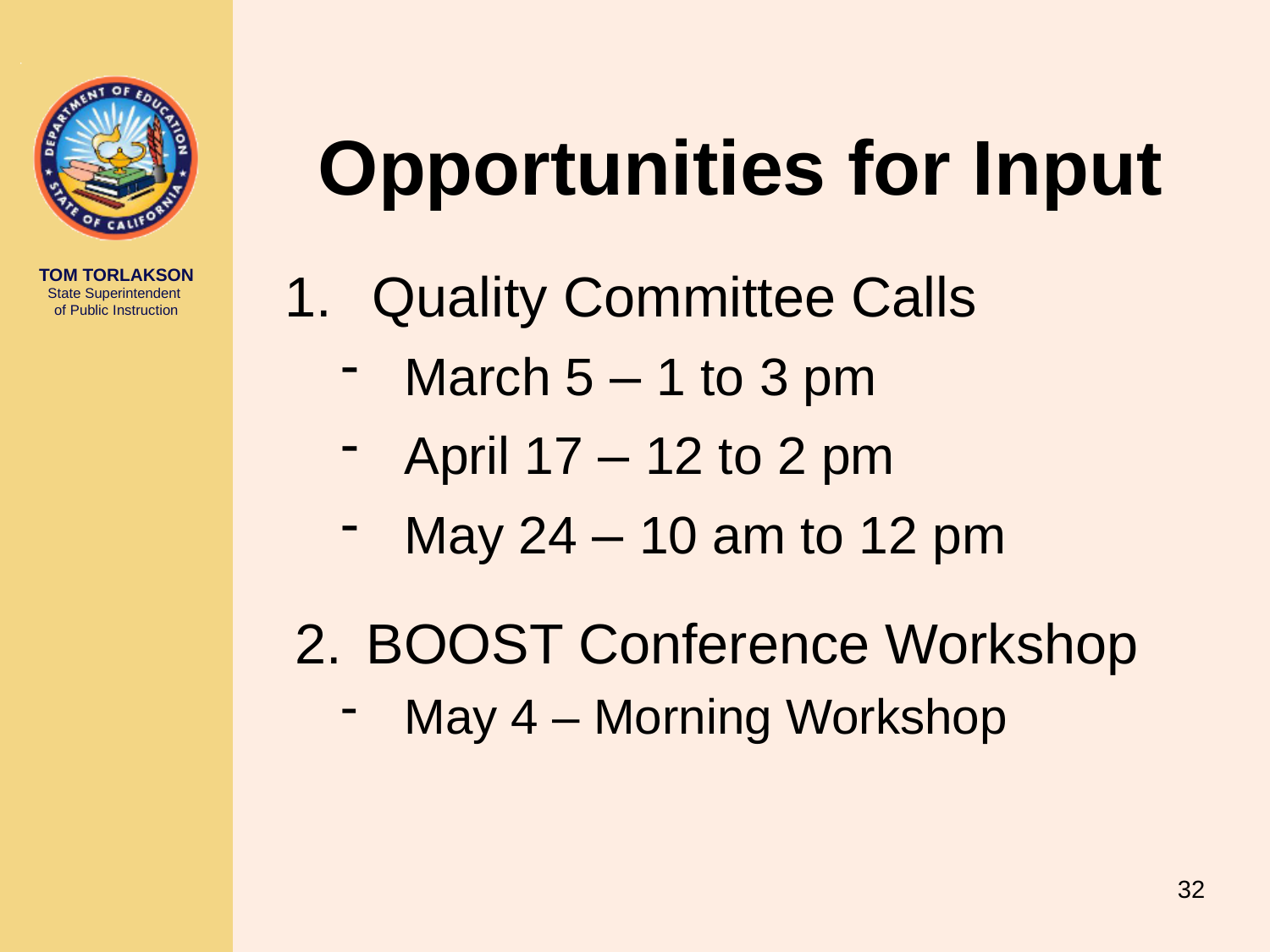

# Opportunities for Input
 Quality Committee Calls
March 5 – 1 to 3 pm
April 17 – 12 to 2 pm
May 24 – 10 am to 12 pm
BOOST Conference Workshop
May 4 – Morning Workshop

32